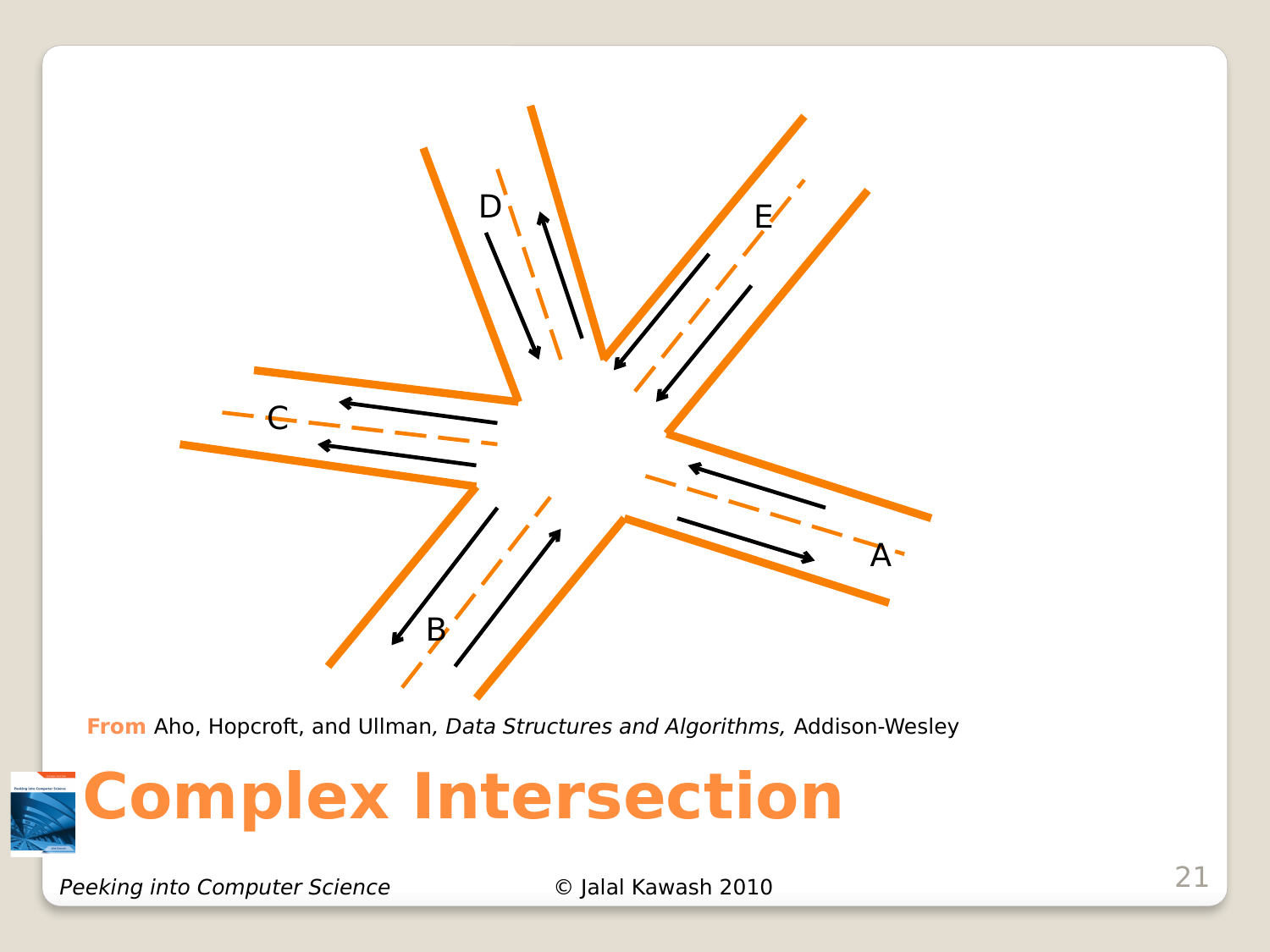

D
E
C
A
B
From Aho, Hopcroft, and Ullman, Data Structures and Algorithms, Addison-Wesley

# Complex Intersection
21